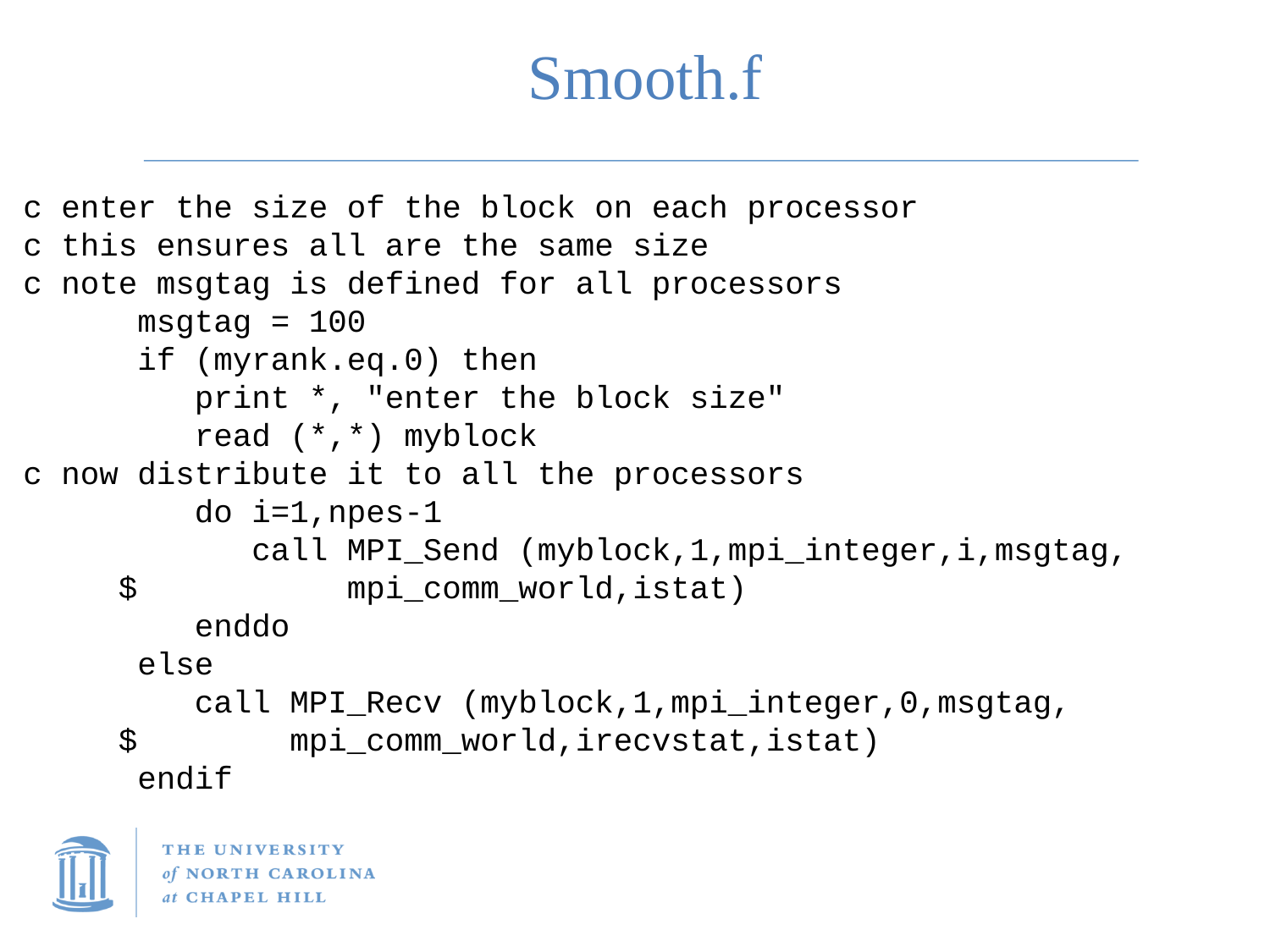

Smooth.f
c enter the size of the block on each processor
c this ensures all are the same size
c note msgtag is defined for all processors
      msgtag = 100
      if (myrank.eq.0) then
         print *, "enter the block size"
         read (*,*) myblock
c now distribute it to all the processors
         do i=1,npes-1
            call MPI_Send (myblock,1,mpi_integer,i,msgtag,
     $           mpi_comm_world,istat)
         enddo
      else
         call MPI_Recv (myblock,1,mpi_integer,0,msgtag,
     $        mpi_comm_world,irecvstat,istat)
      endif